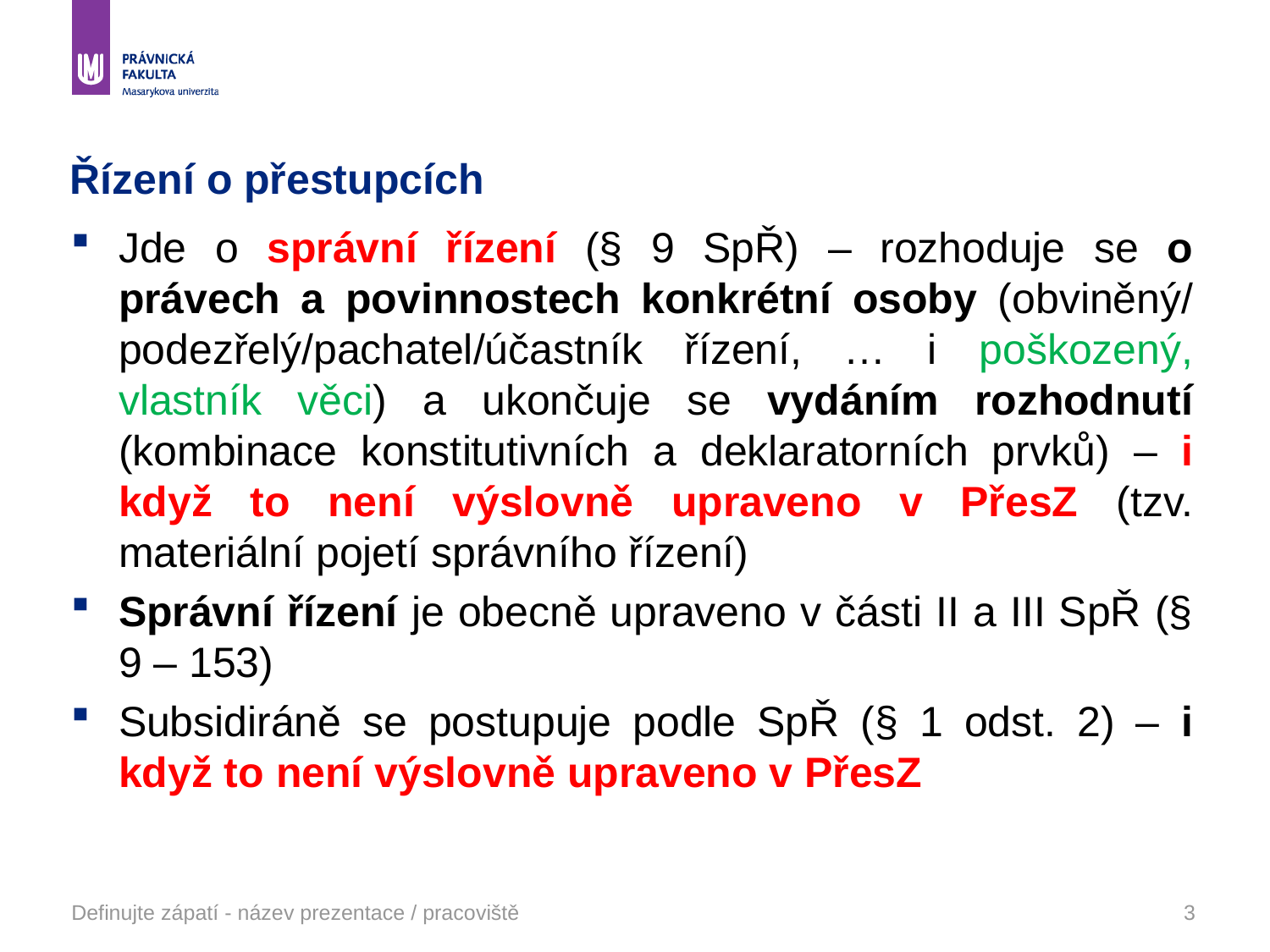

# Řízení o přestupcích
Jde o správní řízení (§ 9 SpŘ) – rozhoduje se o právech a povinnostech konkrétní osoby (obviněný/ podezřelý/pachatel/účastník řízení, … i poškozený, vlastník věci) a ukončuje se vydáním rozhodnutí (kombinace konstitutivních a deklaratorních prvků) – i když to není výslovně upraveno v PřesZ (tzv. materiální pojetí správního řízení)
Správní řízení je obecně upraveno v části II a III SpŘ (§ 9 – 153)
Subsidiráně se postupuje podle SpŘ (§ 1 odst. 2) – i když to není výslovně upraveno v PřesZ
Definujte zápatí - název prezentace / pracoviště
3